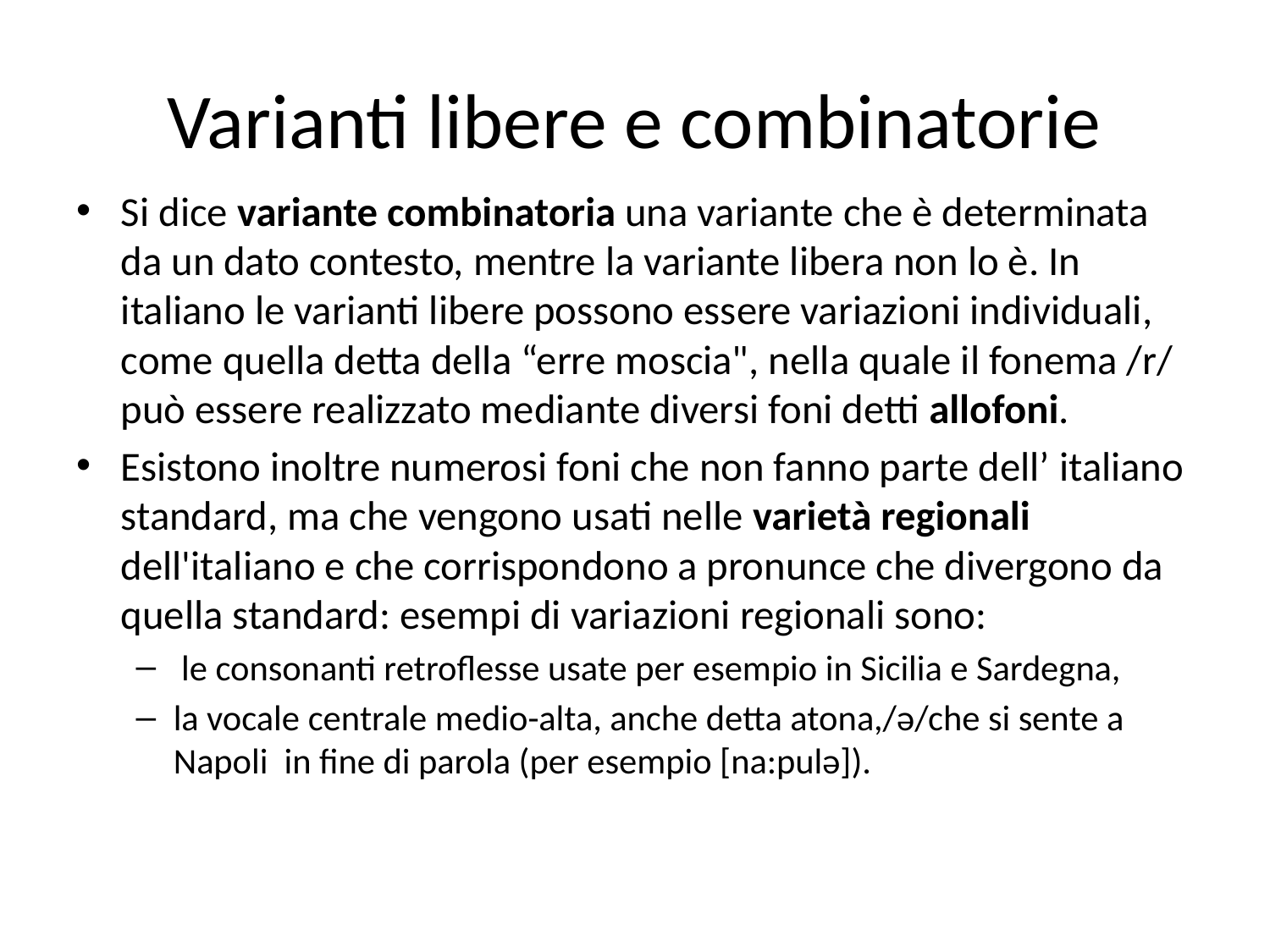

# Varianti libere e combinatorie
Si dice variante combinatoria una variante che è determinata da un dato contesto, mentre la variante libera non lo è. In italiano le varianti libere possono essere variazioni individuali, come quella detta della “erre moscia", nella quale il fonema /r/ può essere realizzato mediante diversi foni detti allofoni.
Esistono inoltre numerosi foni che non fanno parte dell’ italiano standard, ma che vengono usati nelle varietà regionali dell'italiano e che corrispondono a pronunce che divergono da quella standard: esempi di variazioni regionali sono:
 le consonanti retroflesse usate per esempio in Sicilia e Sardegna,
la vocale centrale medio-alta, anche detta atona,/ə/che si sente a Napoli  in fine di parola (per esempio [na:pulə]).